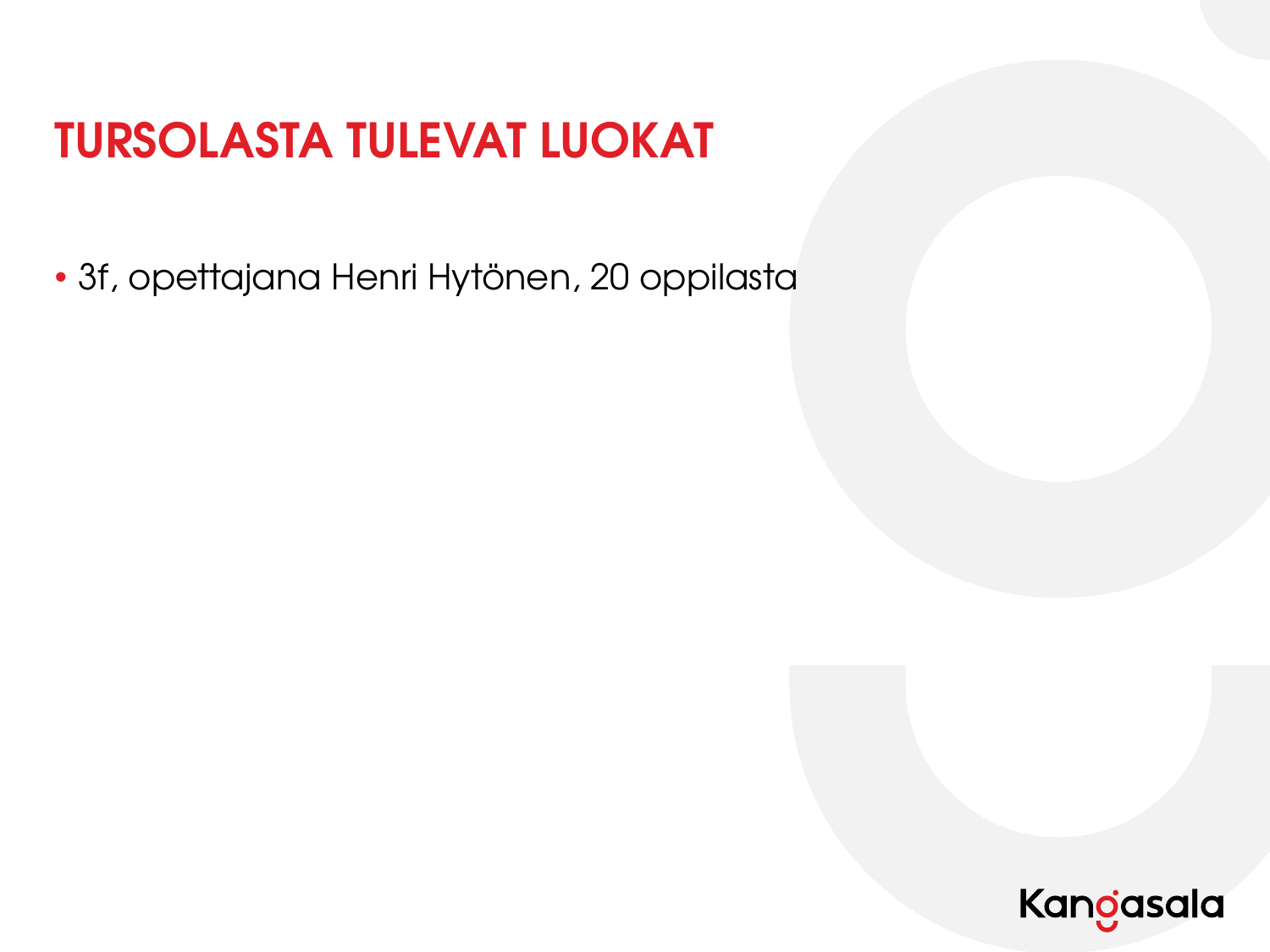

# TURSOLASTA TULEVAT LUOKAT
3f, opettajana Henri Hytönen, 20 oppilasta